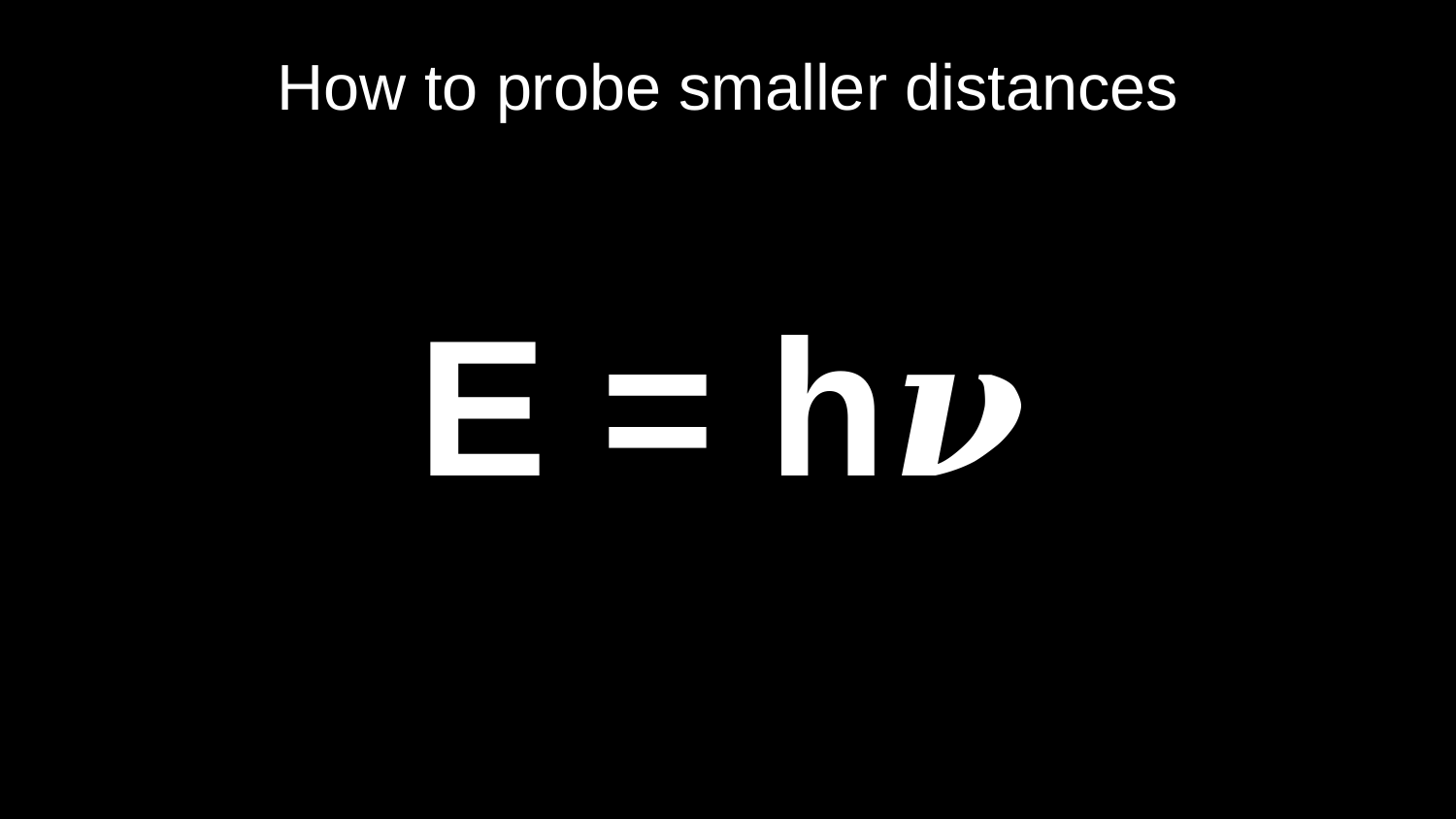

# How to probe smaller distances
E = h𝝂